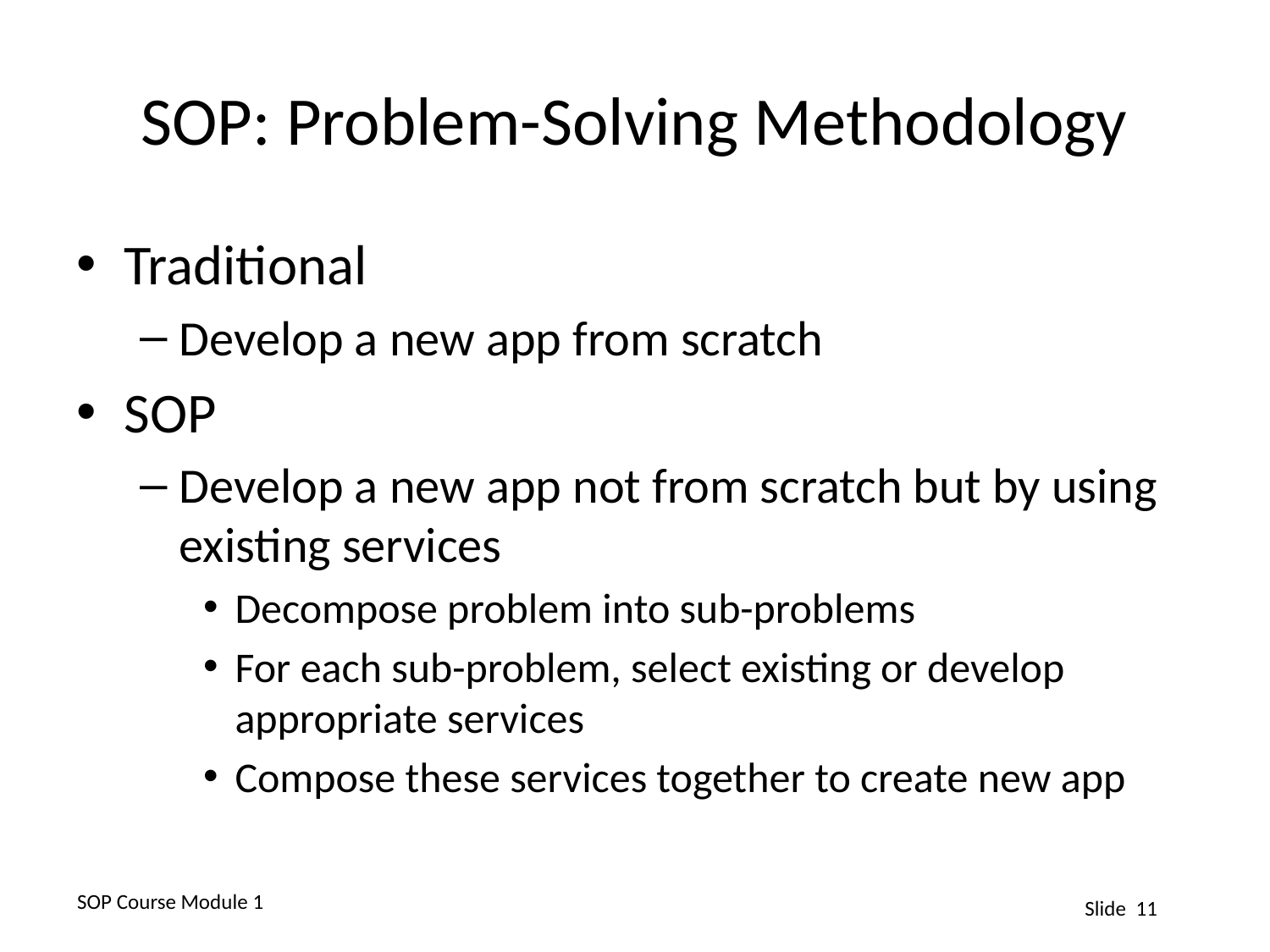

# SOP: Problem-Solving Methodology
Traditional
Develop a new app from scratch
SOP
Develop a new app not from scratch but by using existing services
Decompose problem into sub-problems
For each sub-problem, select existing or develop appropriate services
Compose these services together to create new app